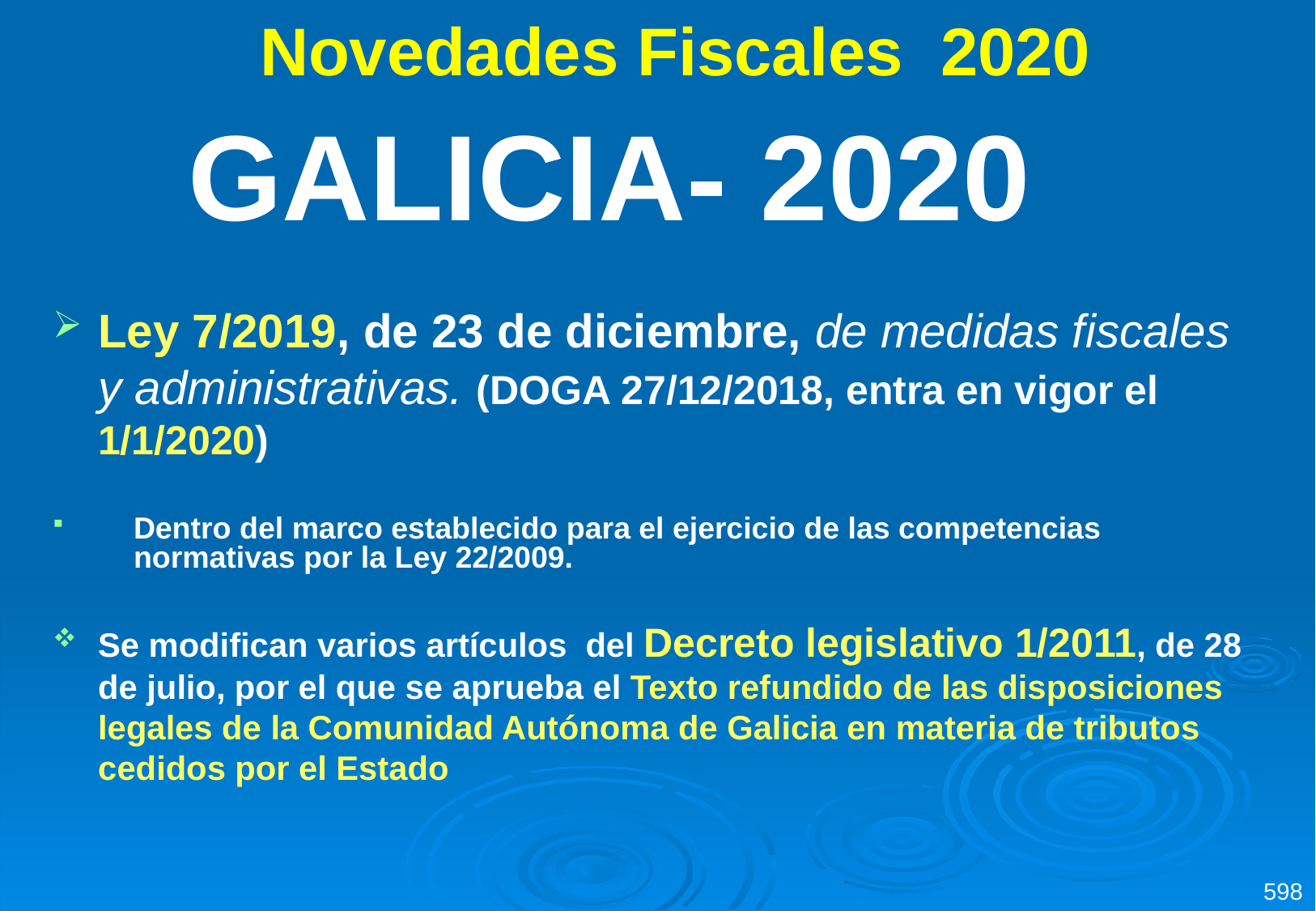

# Novedades Fiscales  2020
    GALICIA- 2020

Ley 7/2019, de 23 de diciembre, de medidas fiscales y administrativas. (DOGA 27/12/2018, entra en vigor el 1/1/2020)

Dentro del marco establecido para el ejercicio de las competencias normativas por la Ley 22/2009.

Se modifican varios artículos  del Decreto legislativo 1/2011, de 28 de julio, por el que se aprueba el Texto refundido de las disposiciones legales de la Comunidad Autónoma de Galicia en materia de tributos cedidos por el Estado
598